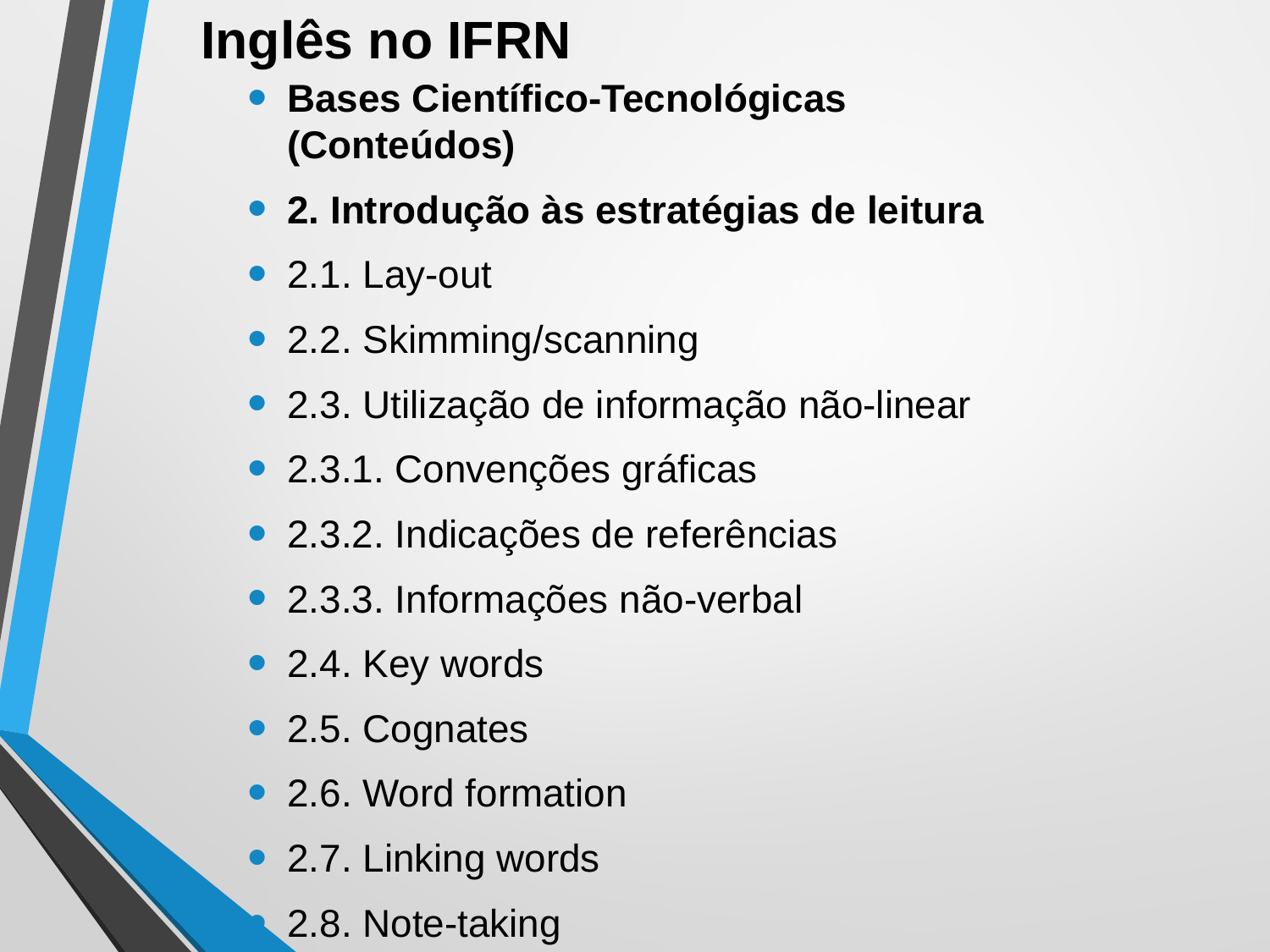

# Inglês no IFRN
Bases Científico-Tecnológicas (Conteúdos)
2. Introdução às estratégias de leitura
2.1. Lay-out
2.2. Skimming/scanning
2.3. Utilização de informação não-linear
2.3.1. Convenções gráficas
2.3.2. Indicações de referências
2.3.3. Informações não-verbal
2.4. Key words
2.5. Cognates
2.6. Word formation
2.7. Linking words
2.8. Note-taking